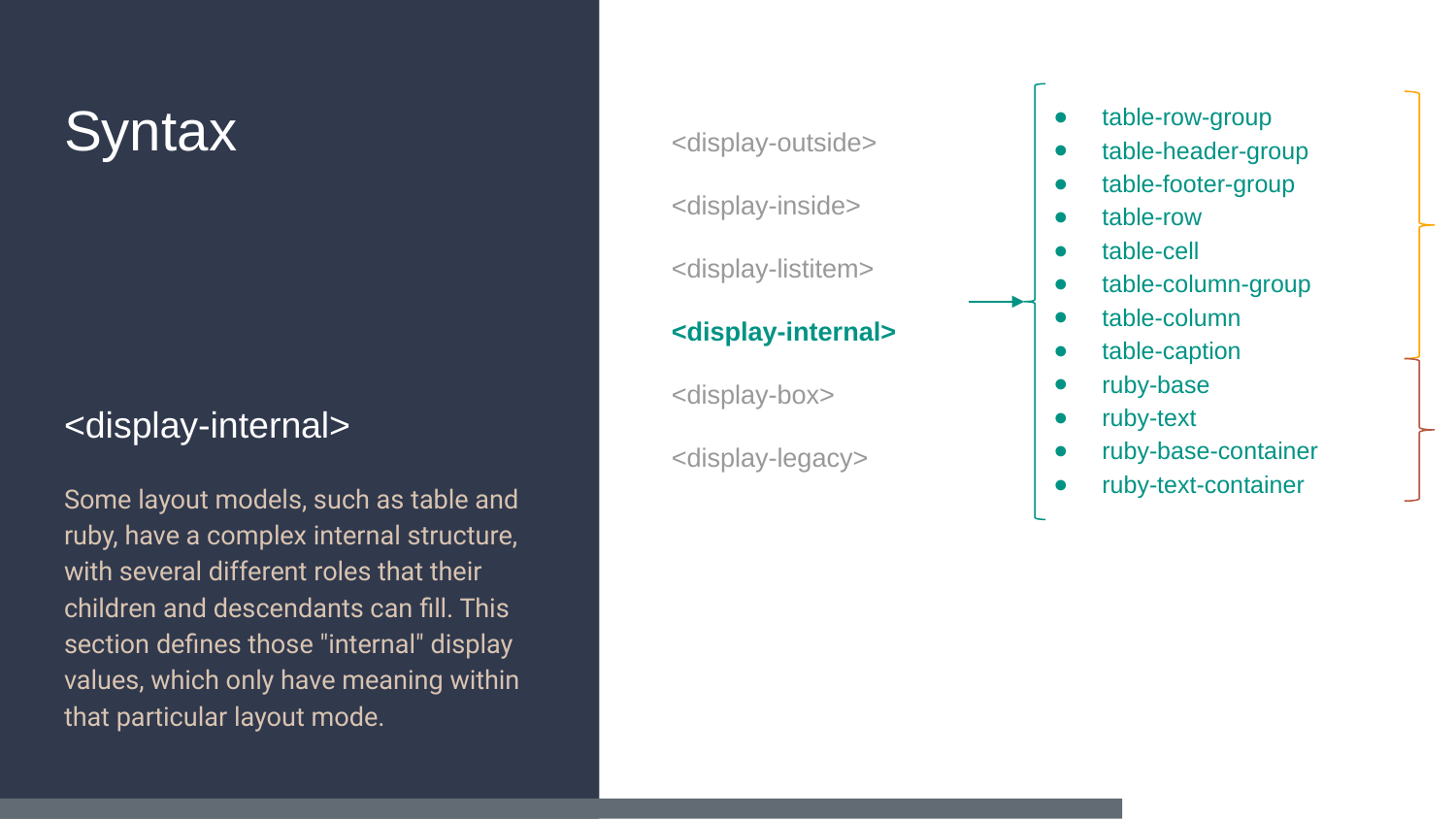

table-row-group
table-header-group
table-footer-group
table-row
table-cell
table-column-group
table-column
table-caption
ruby-base
ruby-text
ruby-base-container
ruby-text-container

# Syntax
<display-outside>
<display-inside>
<display-listitem>
<display-internal>
<display-box>
<display-legacy>

<display-internal>
Some layout models, such as table and ruby, have a complex internal structure, with several different roles that their children and descendants can fill. This section defines those "internal" display values, which only have meaning within that particular layout mode.